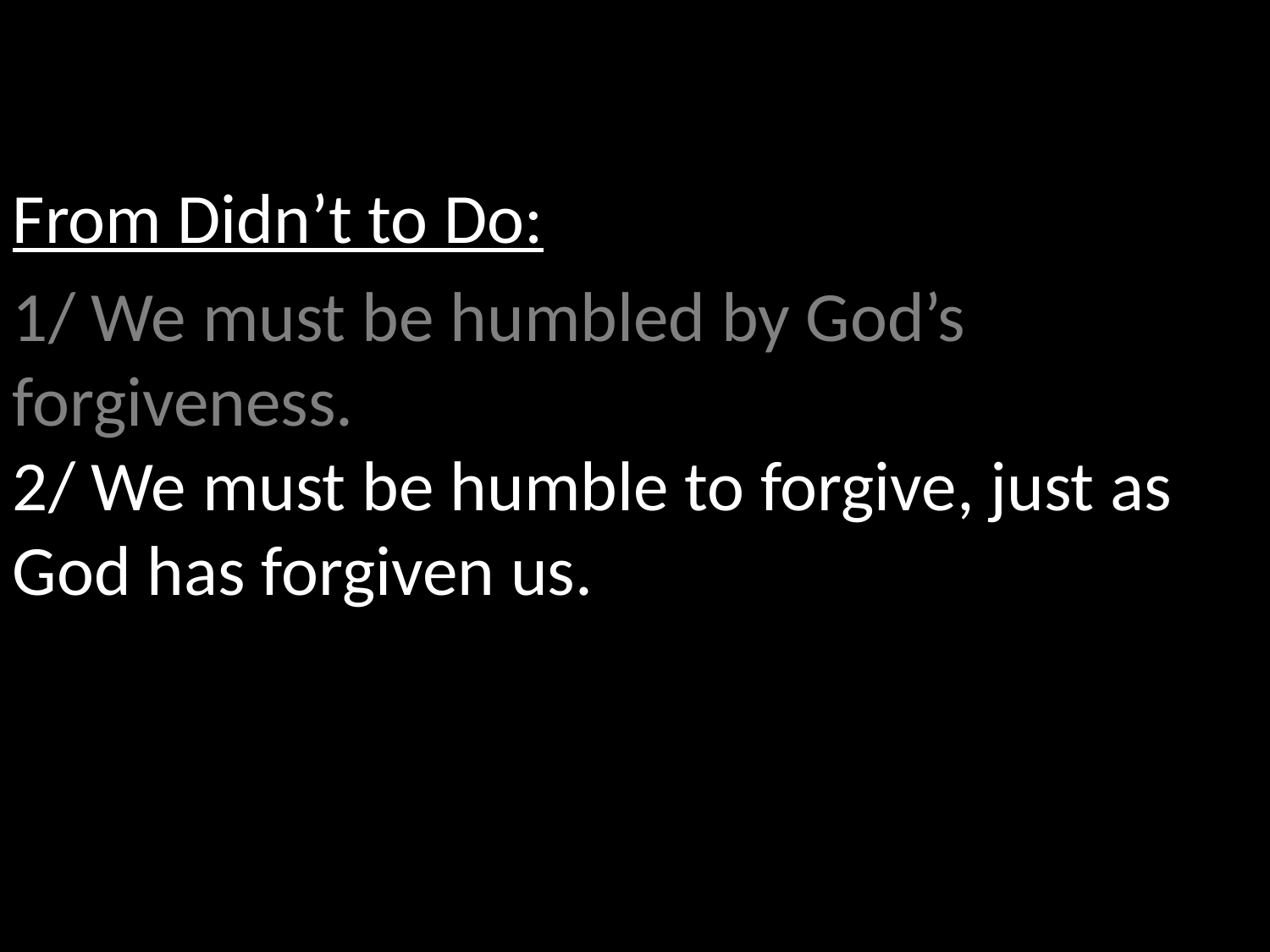

From Didn’t to Do:
1/ We must be humbled by God’s forgiveness.
2/ We must be humble to forgive, just as God has forgiven us.